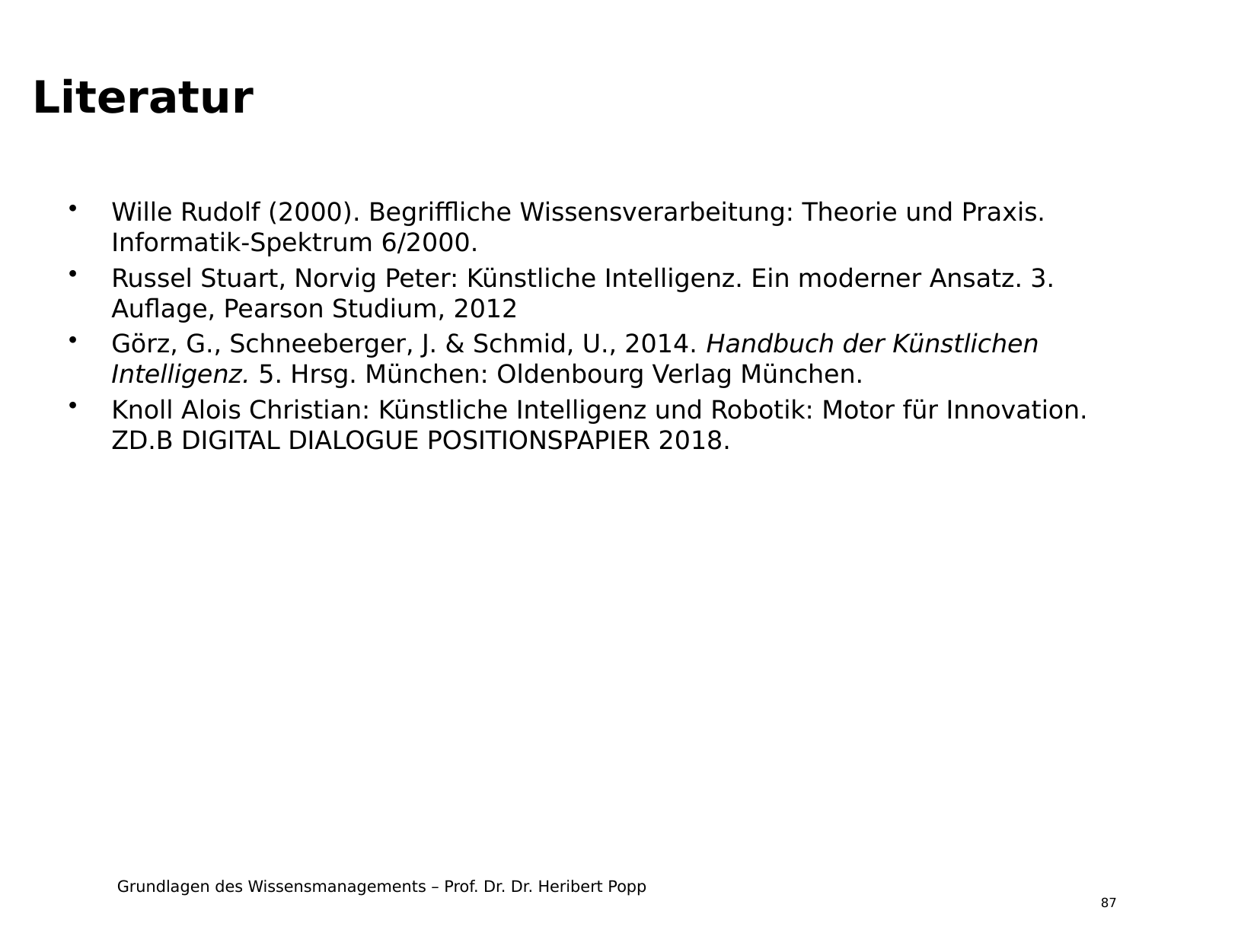

# Literatur
Wille Rudolf (2000). Begriffliche Wissensverarbeitung: Theorie und Praxis. Informatik-Spektrum 6/2000.
Russel Stuart, Norvig Peter: Künstliche Intelligenz. Ein moderner Ansatz. 3. Auflage, Pearson Studium, 2012
Görz, G., Schneeberger, J. & Schmid, U., 2014. Handbuch der Künstlichen Intelligenz. 5. Hrsg. München: Oldenbourg Verlag München.
Knoll Alois Christian: Künstliche Intelligenz und Robotik: Motor für Innovation. ZD.B DIGITAL DIALOGUE POSITIONSPAPIER 2018.

87